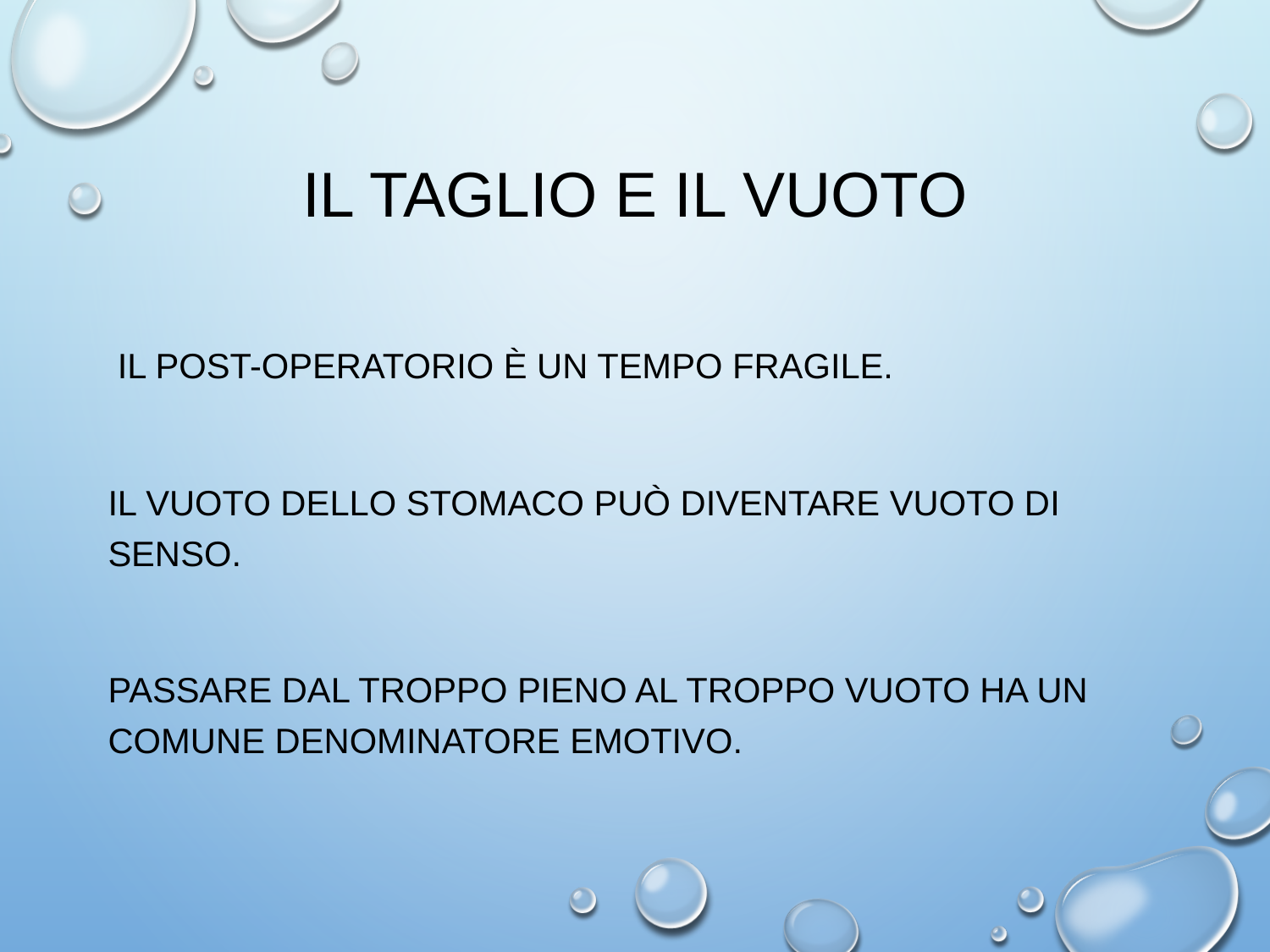

# Il taglio e il vuoto
 Il post-operatorio è un tempo fragile.

Il vuoto dello stomaco può diventare vuoto di senso.

passare dal troppo pieno al troppo vuoto ha un comune denominatore emotivo.